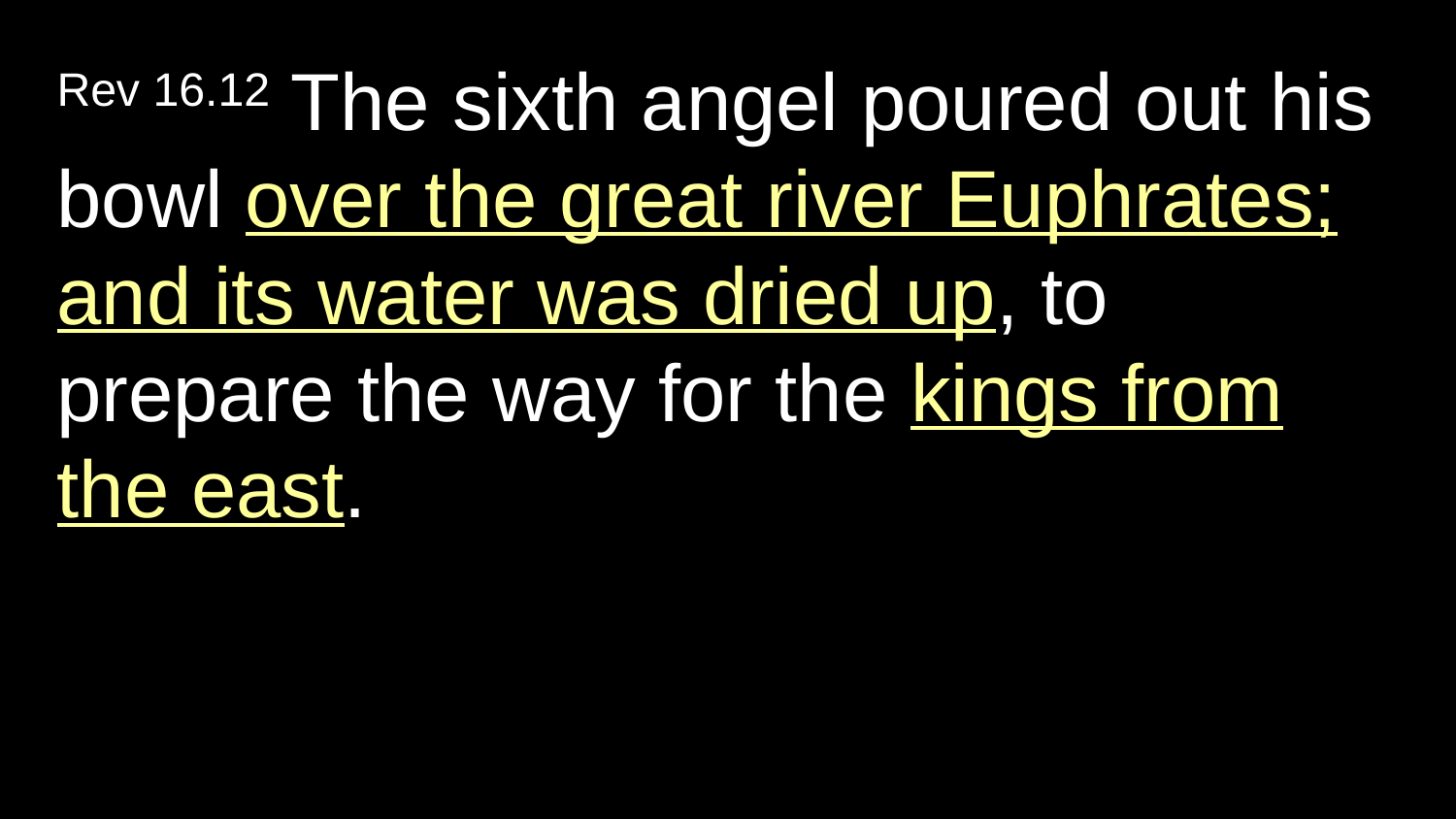

Rev 16.12 The sixth angel poured out his bowl over the great river Euphrates; and its water was dried up, to prepare the way for the kings from the east.